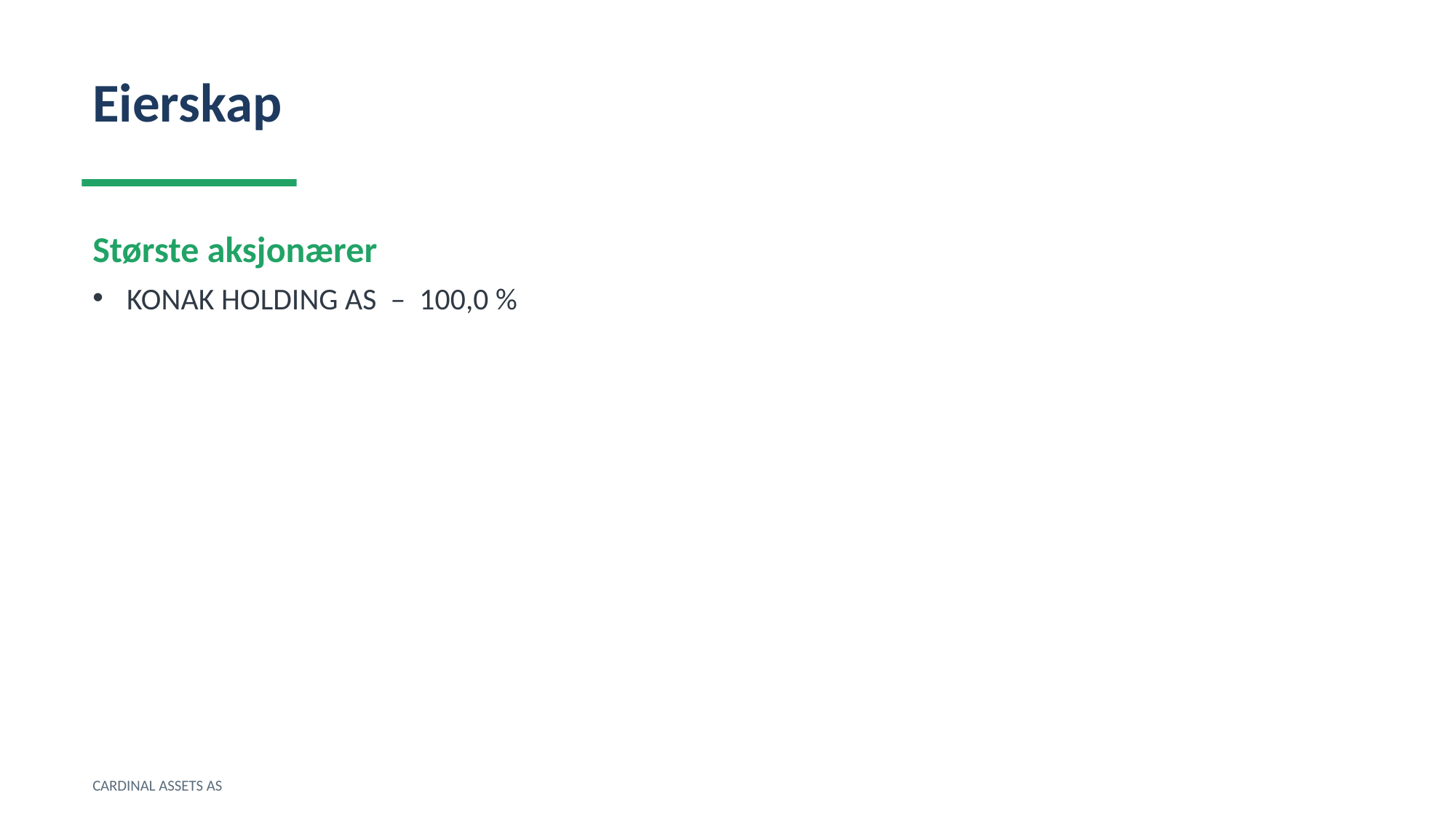

Eierskap

Største aksjonærer
KONAK HOLDING AS  –  100,0 %
CARDINAL ASSETS AS